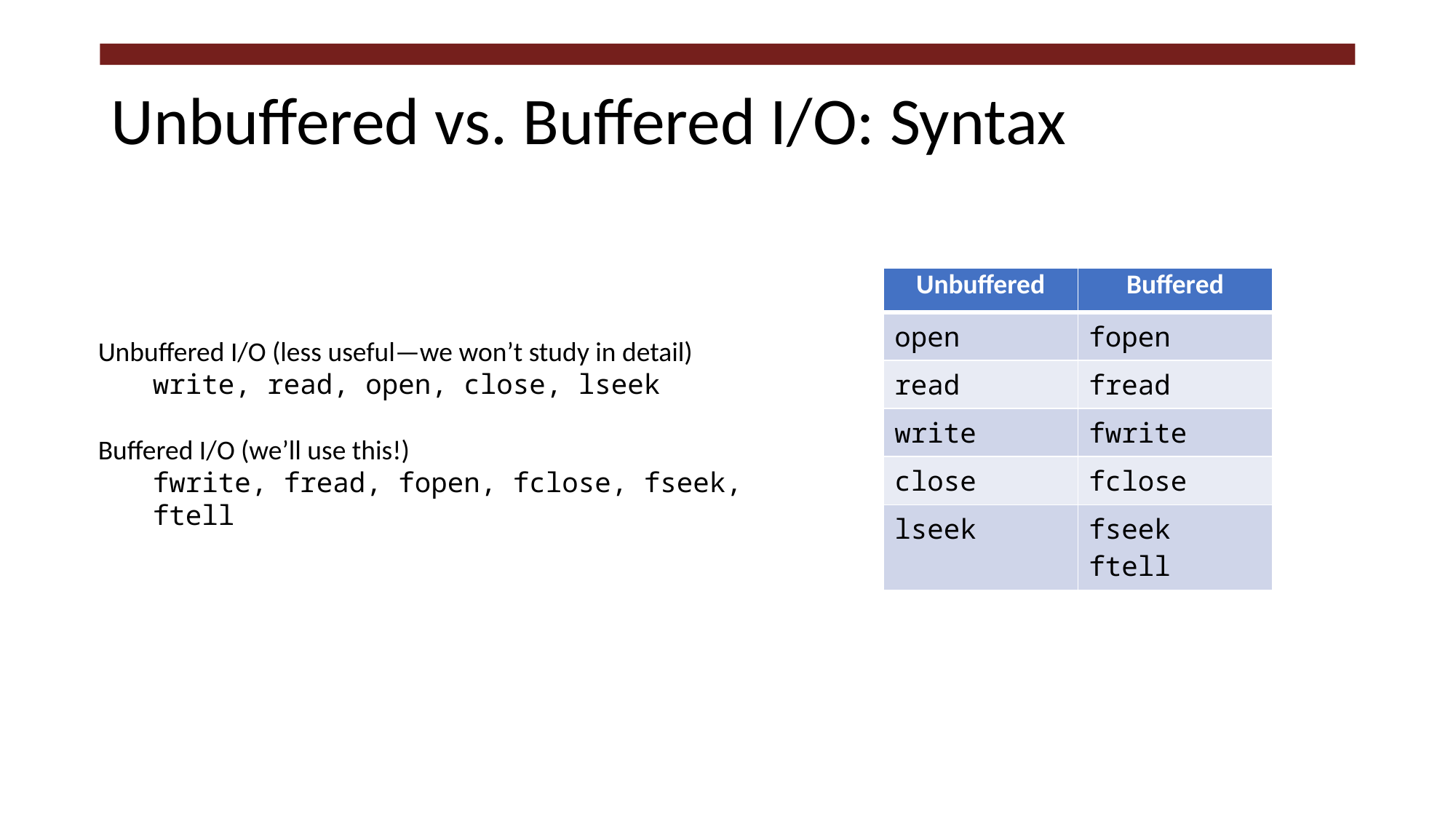

# Unbuffered vs. Buffered I/O: Syntax
| Unbuffered | Buffered |
| --- | --- |
| open | fopen |
| read | fread |
| write | fwrite |
| close | fclose |
| lseek | fseek ftell |
Unbuffered I/O (less useful—we won’t study in detail)
write, read, open, close, lseek

Buffered I/O (we’ll use this!)
fwrite, fread, fopen, fclose, fseek, ftell